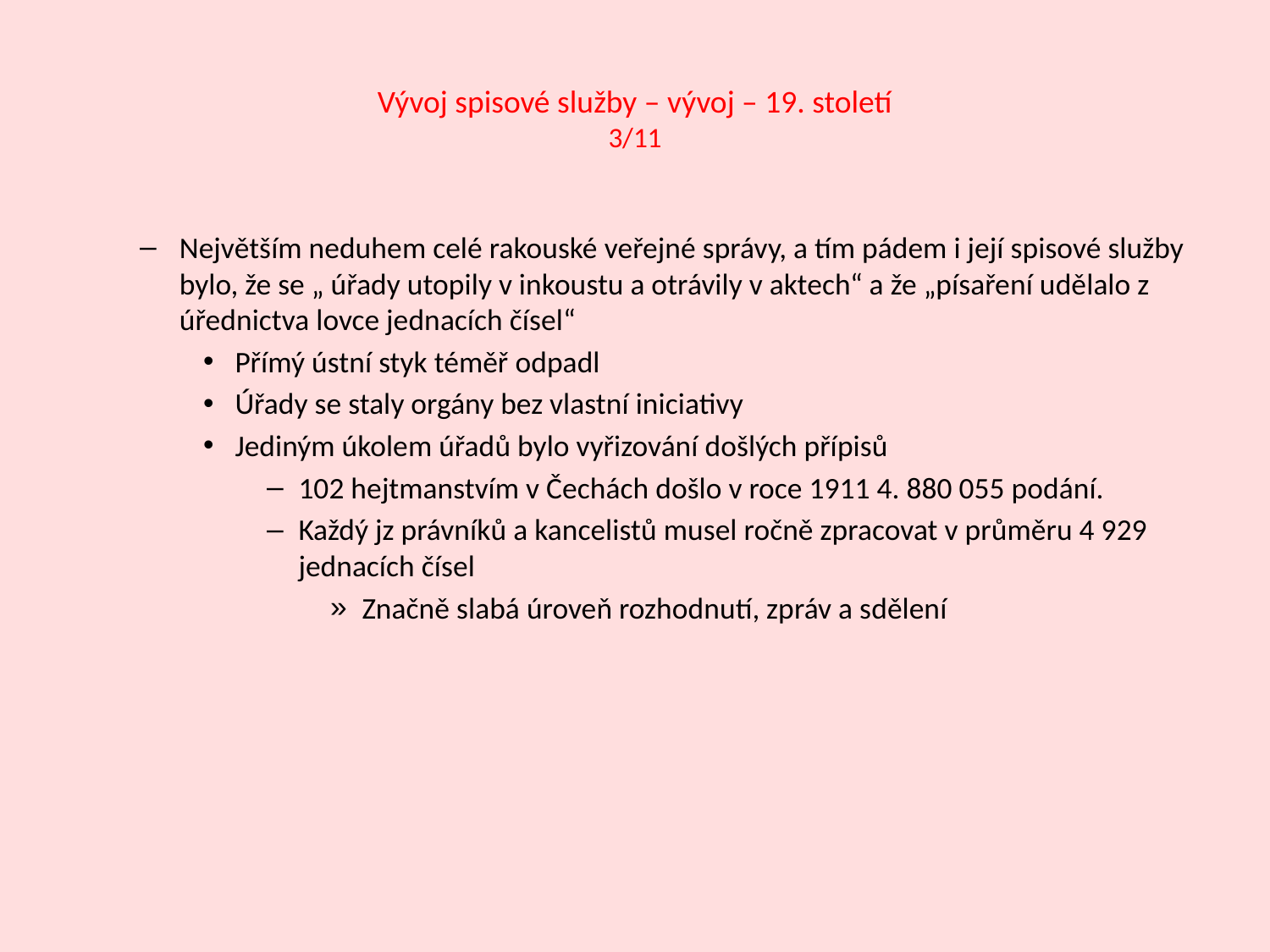

# Vývoj spisové služby – vývoj – 19. století 3/11
Největším neduhem celé rakouské veřejné správy, a tím pádem i její spisové služby bylo, že se „ úřady utopily v inkoustu a otrávily v aktech“ a že „písaření udělalo z úřednictva lovce jednacích čísel“
Přímý ústní styk téměř odpadl
Úřady se staly orgány bez vlastní iniciativy
Jediným úkolem úřadů bylo vyřizování došlých přípisů
102 hejtmanstvím v Čechách došlo v roce 1911 4. 880 055 podání.
Každý jz právníků a kancelistů musel ročně zpracovat v průměru 4 929 jednacích čísel
Značně slabá úroveň rozhodnutí, zpráv a sdělení